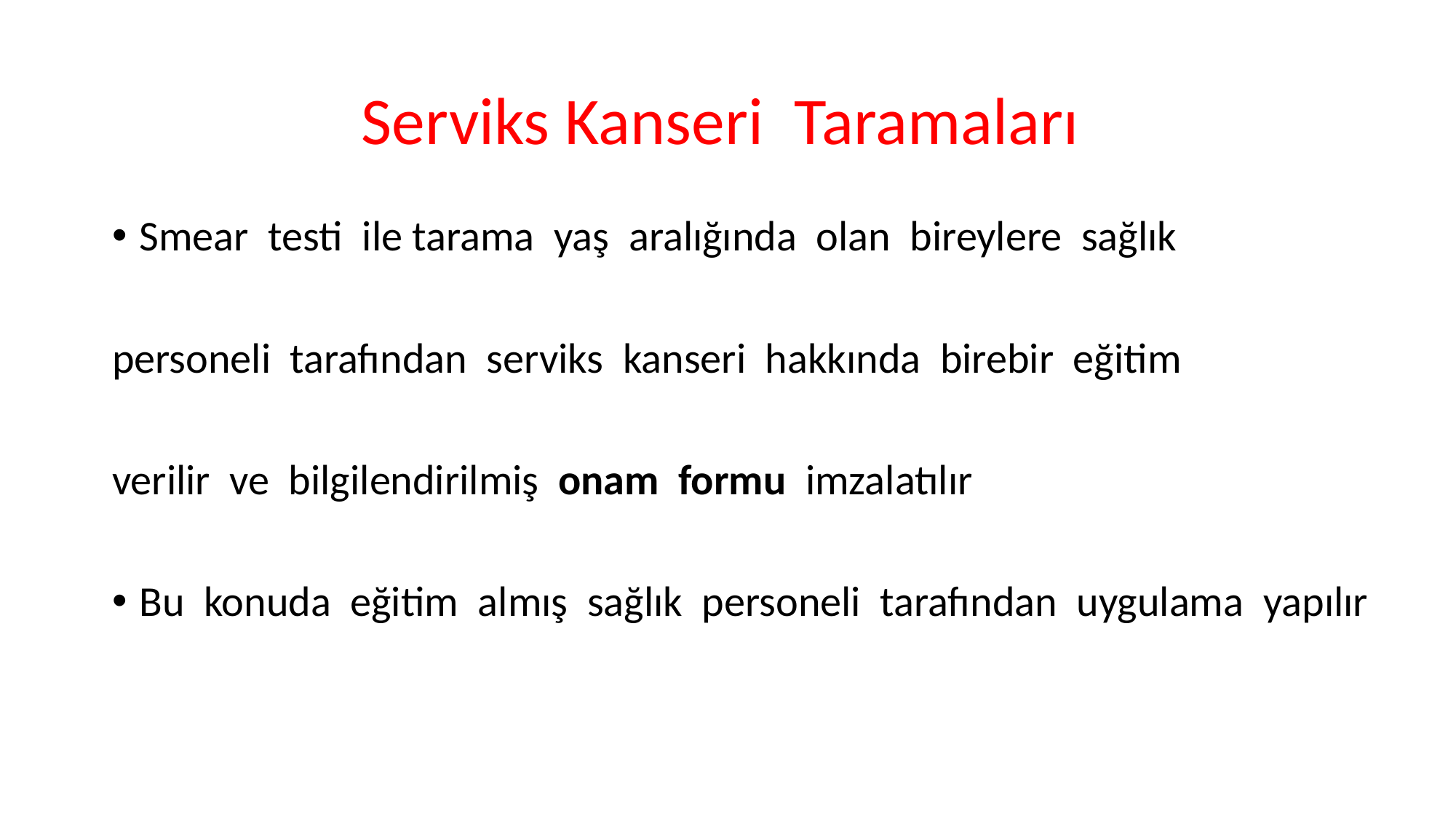

# Serviks Kanseri  Taramaları
Smear  testi  ile tarama  yaş  aralığında  olan  bireylere  sağlık

personeli  tarafından  serviks  kanseri  hakkında  birebir  eğitim

verilir  ve  bilgilendirilmiş  onam  formu  imzalatılır

Bu  konuda  eğitim  almış  sağlık  personeli  tarafından  uygulama  yapılır